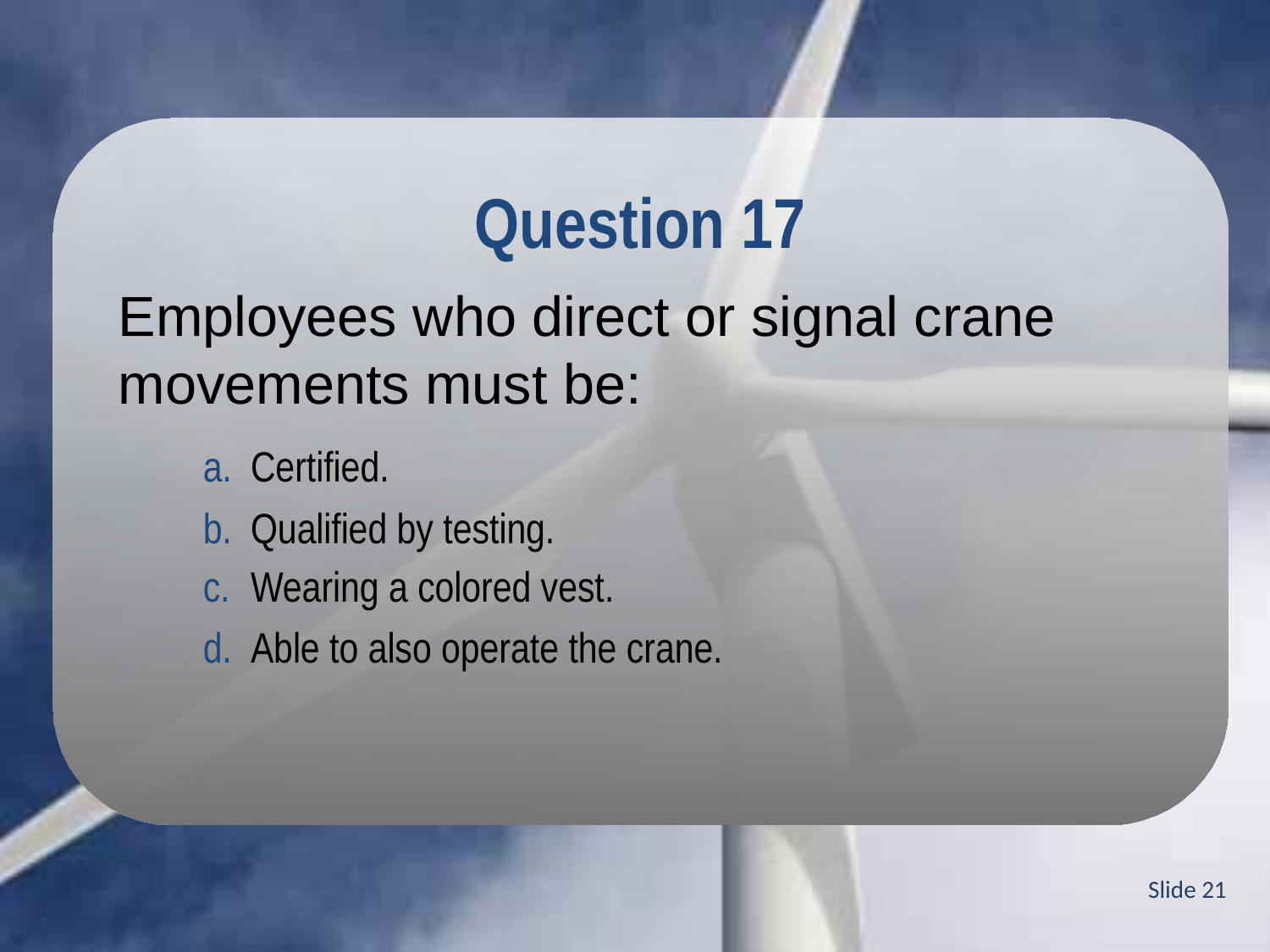

Question 17
Employees who direct or signal crane movements must be:
Certified.
Qualified by testing.
Wearing a colored vest.
Able to also operate the crane.